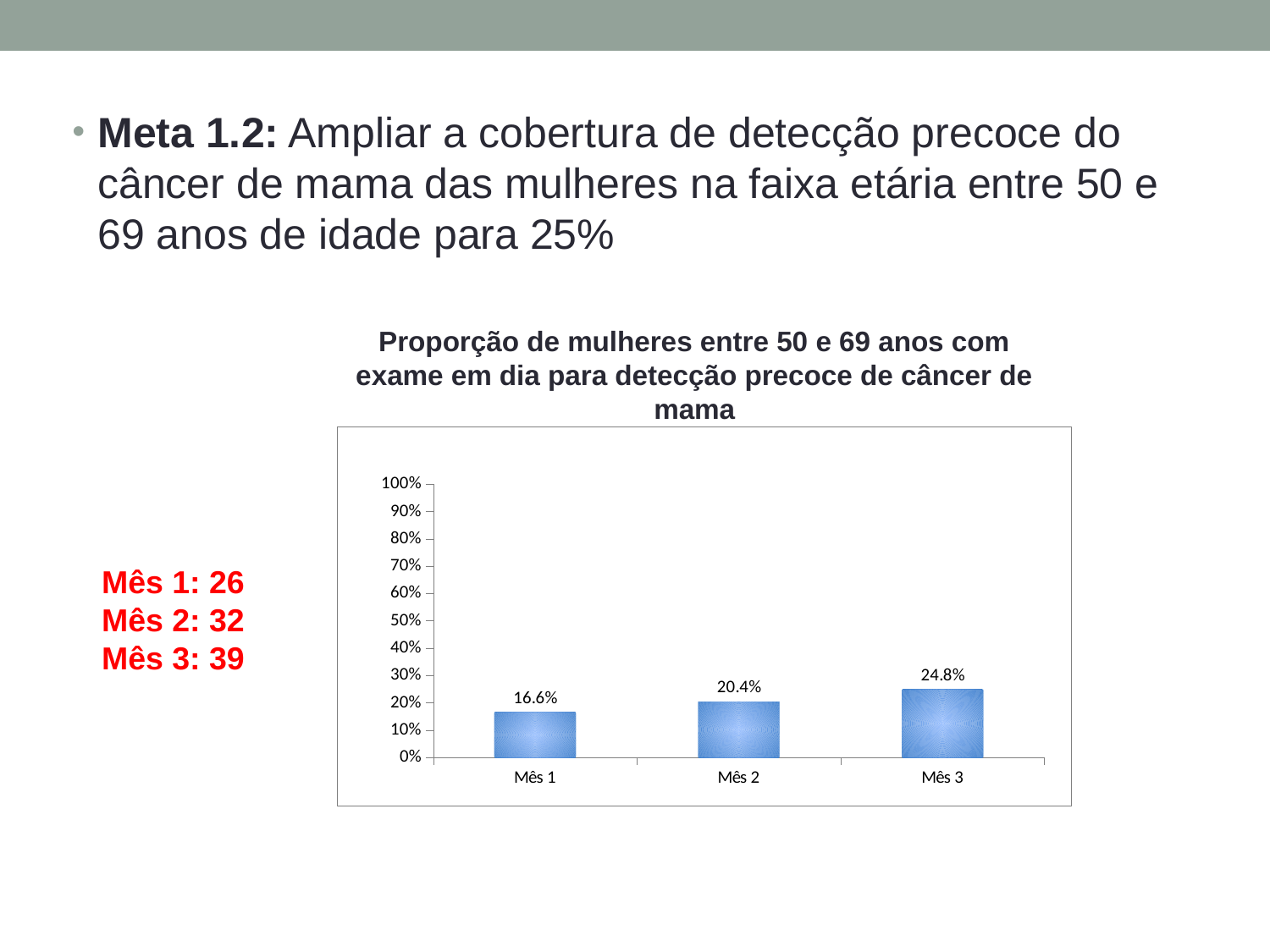

Meta 1.2: Ampliar a cobertura de detecção precoce do câncer de mama das mulheres na faixa etária entre 50 e 69 anos de idade para 25%

Proporção de mulheres entre 50 e 69 anos com exame em dia para detecção precoce de câncer de mama

### Chart

| Category | Proporção de mulheres entre 50 e 69 anos com exame em dia para detecção precoce de câncer de mama |
|---|---|
| Mês 1 | 0.1656050955414015 |
| Mês 2 | 0.20382165605095537 |
| Mês 3 | 0.2484076433121022 |
Mês 1: 26
Mês 2: 32
Mês 3: 39